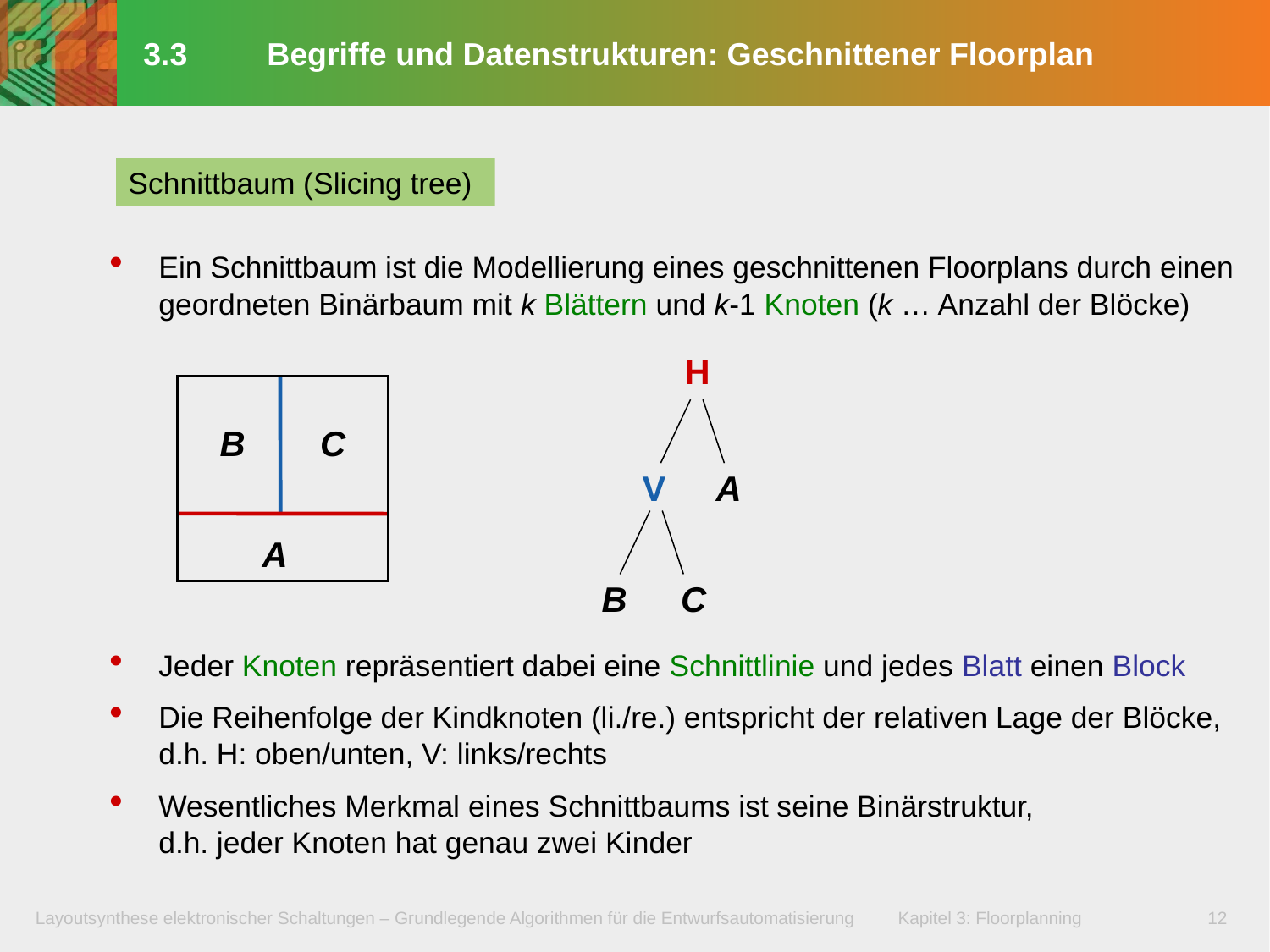

# 3.3         Begriffe und Datenstrukturen: Geschnittener Floorplan
Schnittbaum (Slicing tree)
Ein Schnittbaum ist die Modellierung eines geschnittenen Floorplans durch einen geordneten Binärbaum mit k Blättern und k-1 Knoten (k … Anzahl der Blöcke)

Jeder Knoten repräsentiert dabei eine Schnittlinie und jedes Blatt einen Block
Die Reihenfolge der Kindknoten (li./re.) entspricht der relativen Lage der Blöcke,
d.h. H: oben/unten, V: links/rechts
Wesentliches Merkmal eines Schnittbaums ist seine Binärstruktur,
d.h. jeder Knoten hat genau zwei Kinder

H

V
A

B
C

B
C

A